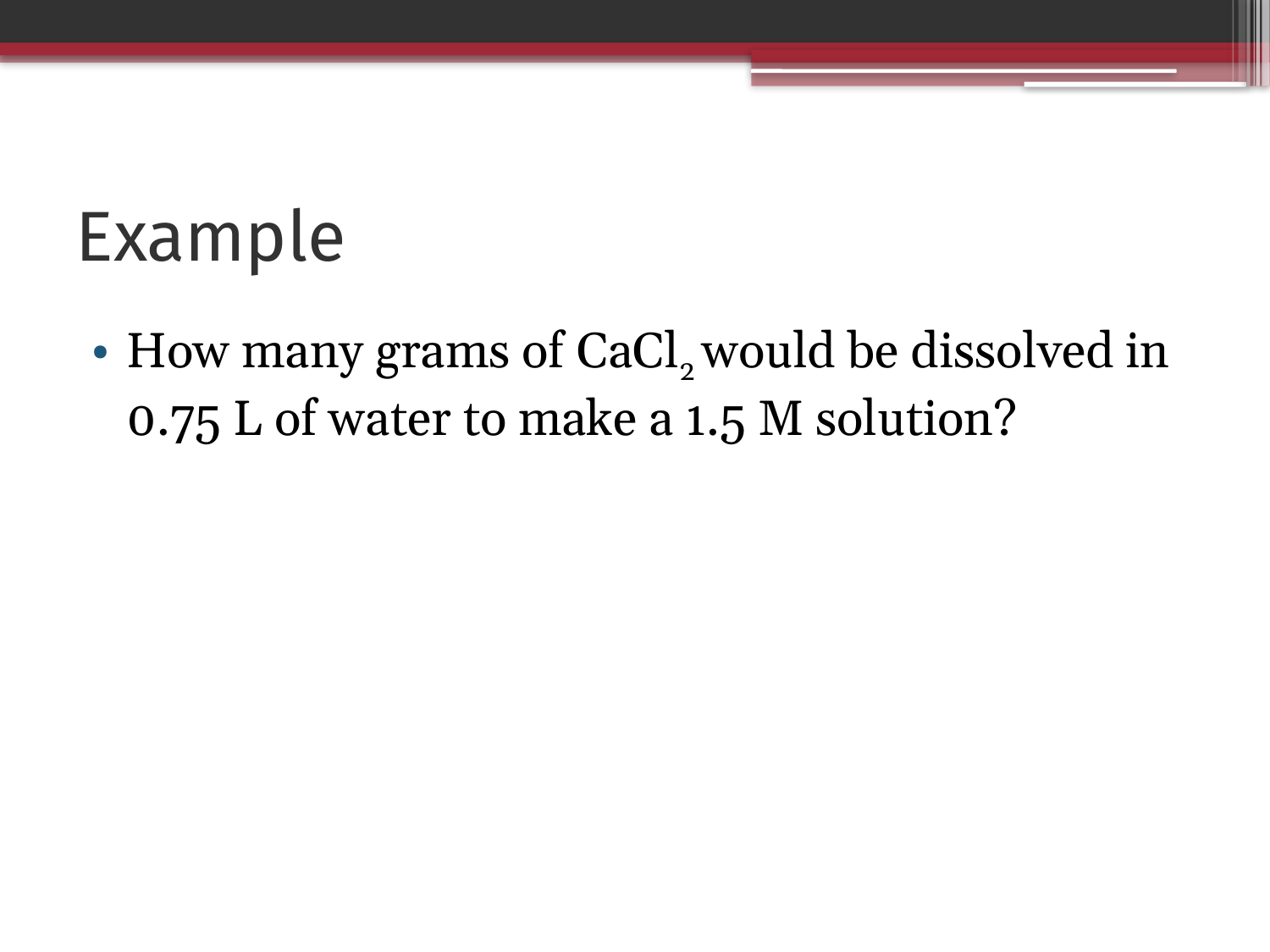

# Example
How many grams of CaCl2 would be dissolved in 0.75 L of water to make a 1.5 M solution?